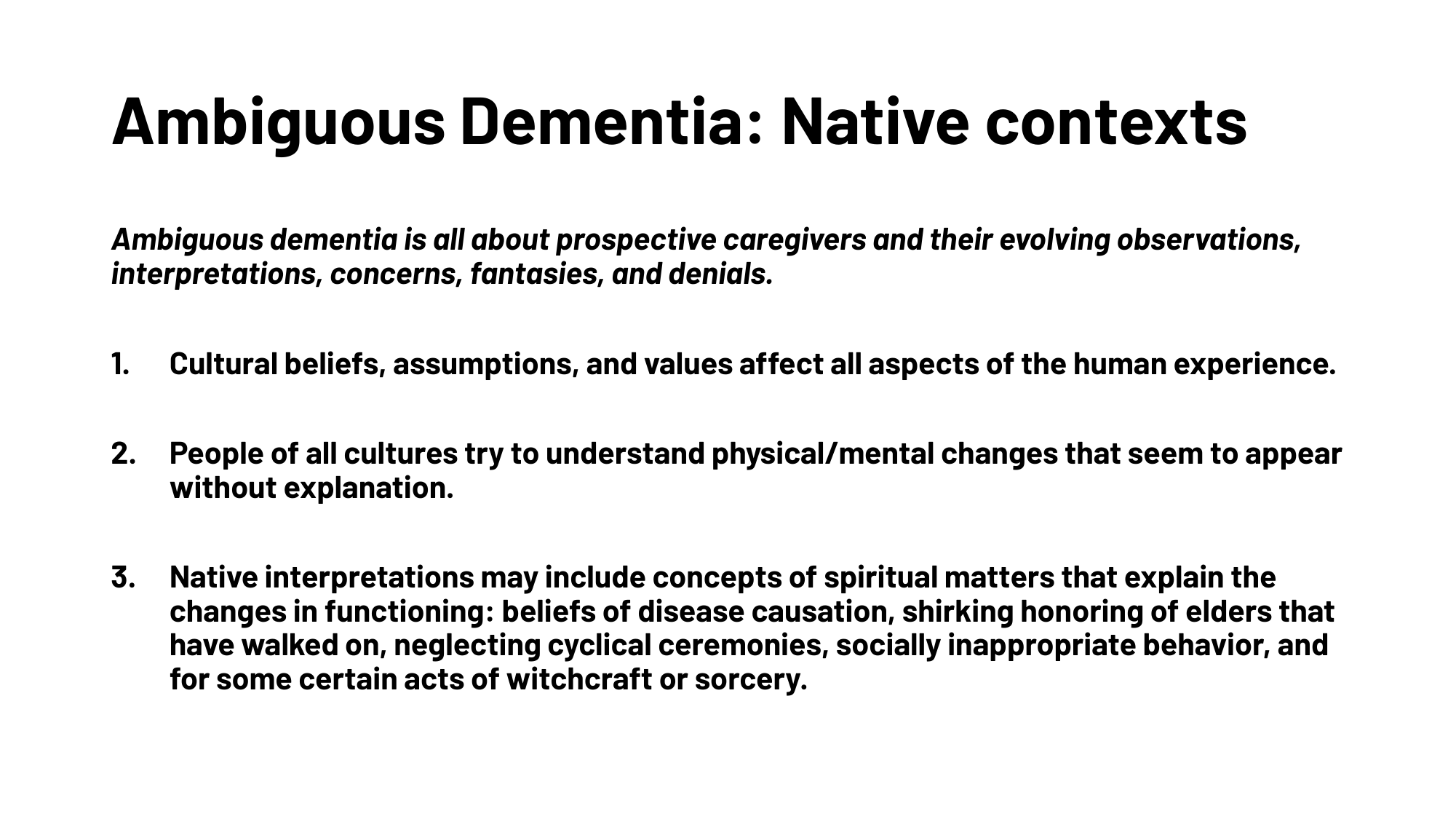

# Ambiguous Dementia: Native contexts
Ambiguous dementia is all about prospective caregivers and their evolving observations, interpretations, concerns, fantasies, and denials.

Cultural beliefs, assumptions, and values affect all aspects of the human experience.

People of all cultures try to understand physical/mental changes that seem to appear without explanation.

Native interpretations may include concepts of spiritual matters that explain the changes in functioning: beliefs of disease causation, shirking honoring of elders that have walked on, neglecting cyclical ceremonies, socially inappropriate behavior, and for some certain acts of witchcraft or sorcery.